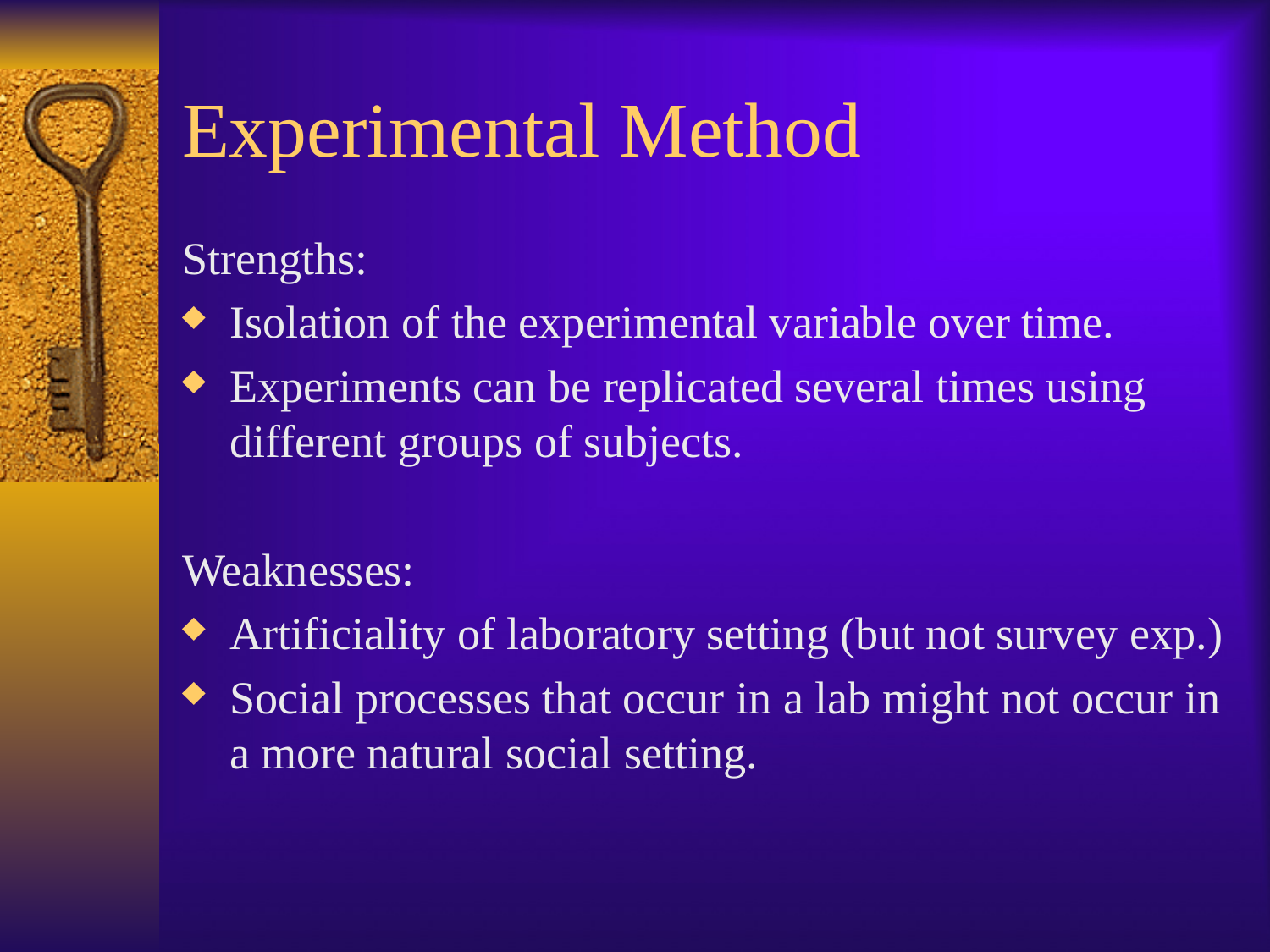

# Experimental Method
Strengths:
Isolation of the experimental variable over time.
Experiments can be replicated several times using different groups of subjects.

Weaknesses:
Artificiality of laboratory setting (but not survey exp.)
Social processes that occur in a lab might not occur in a more natural social setting.